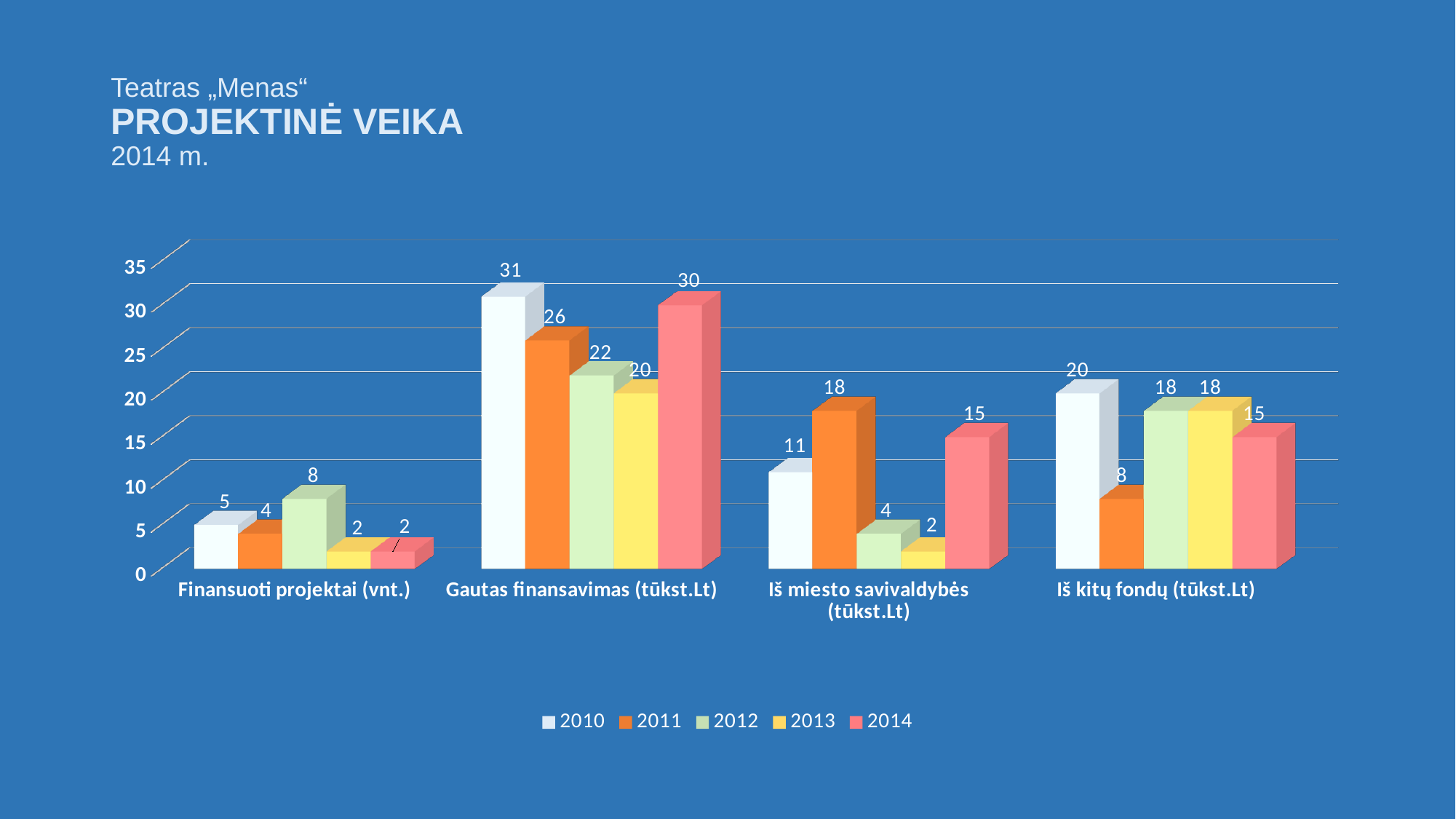

# Teatras „Menas“ PROJEKTINĖ VEIKA 2014 m.

[unsupported chart]